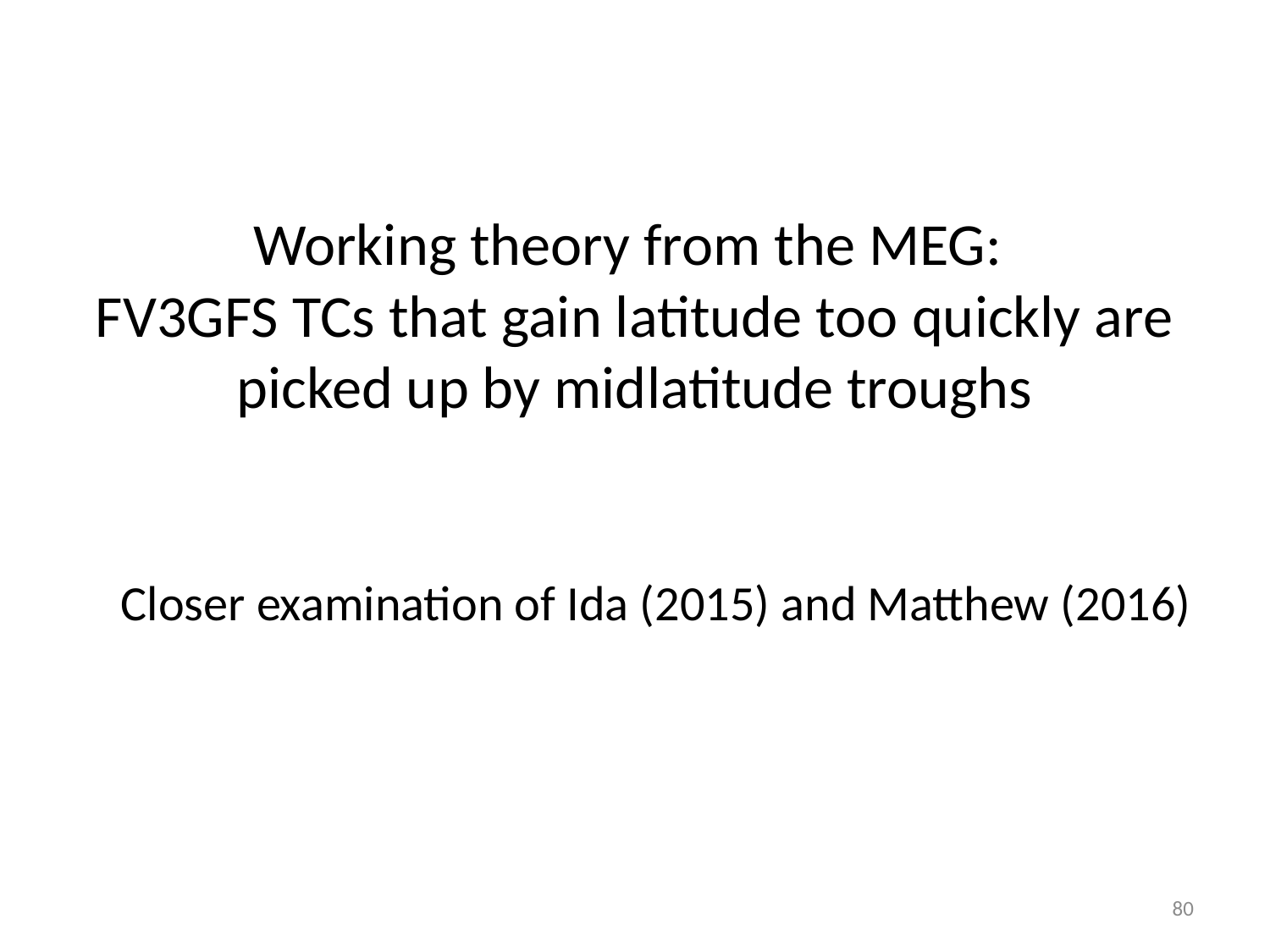

# Working theory from the MEG: FV3GFS TCs that gain latitude too quickly are picked up by midlatitude troughs
Closer examination of Ida (2015) and Matthew (2016)
80